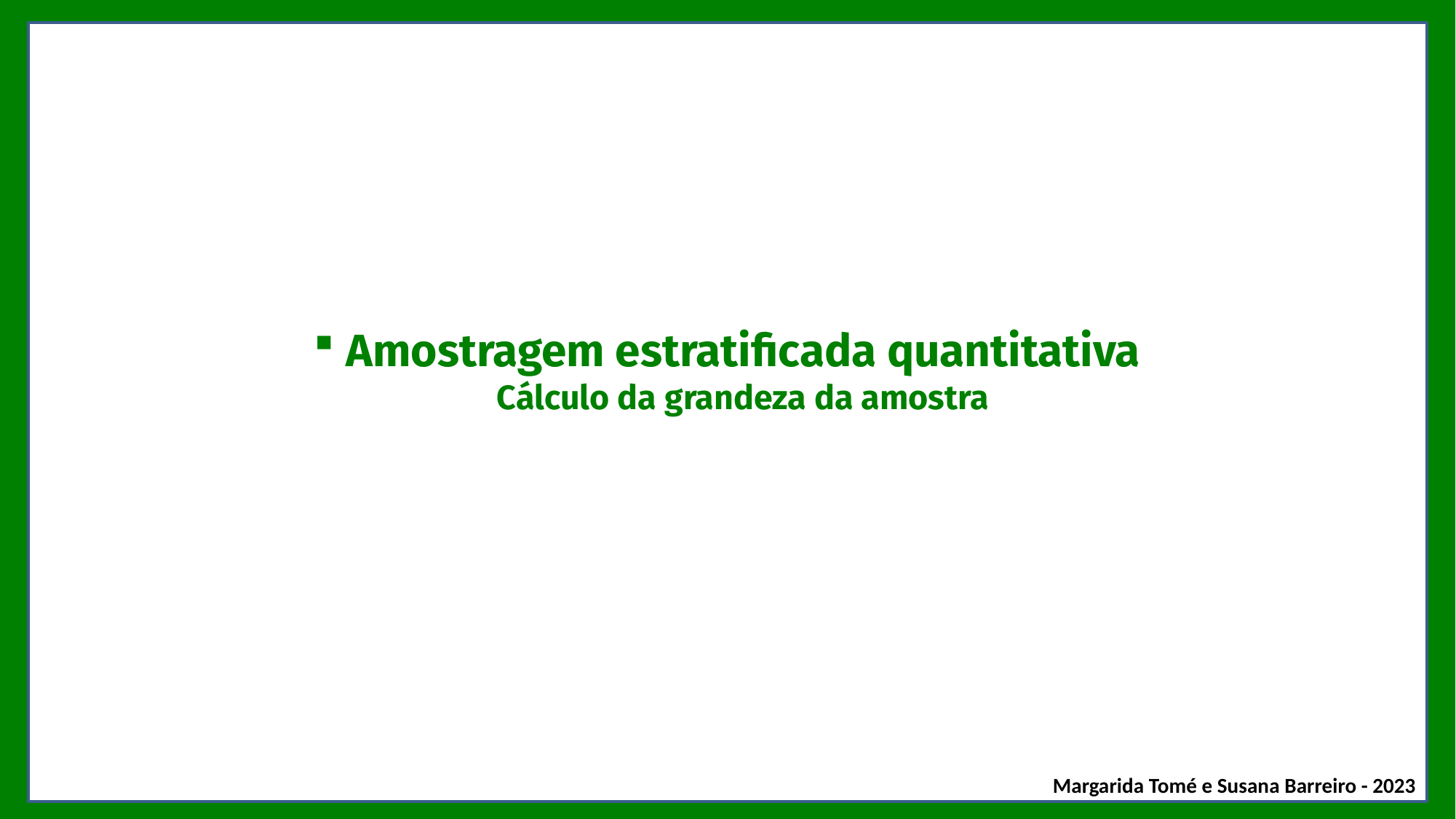

# Amostragem estratificada quantitativa Cálculo da grandeza da amostra